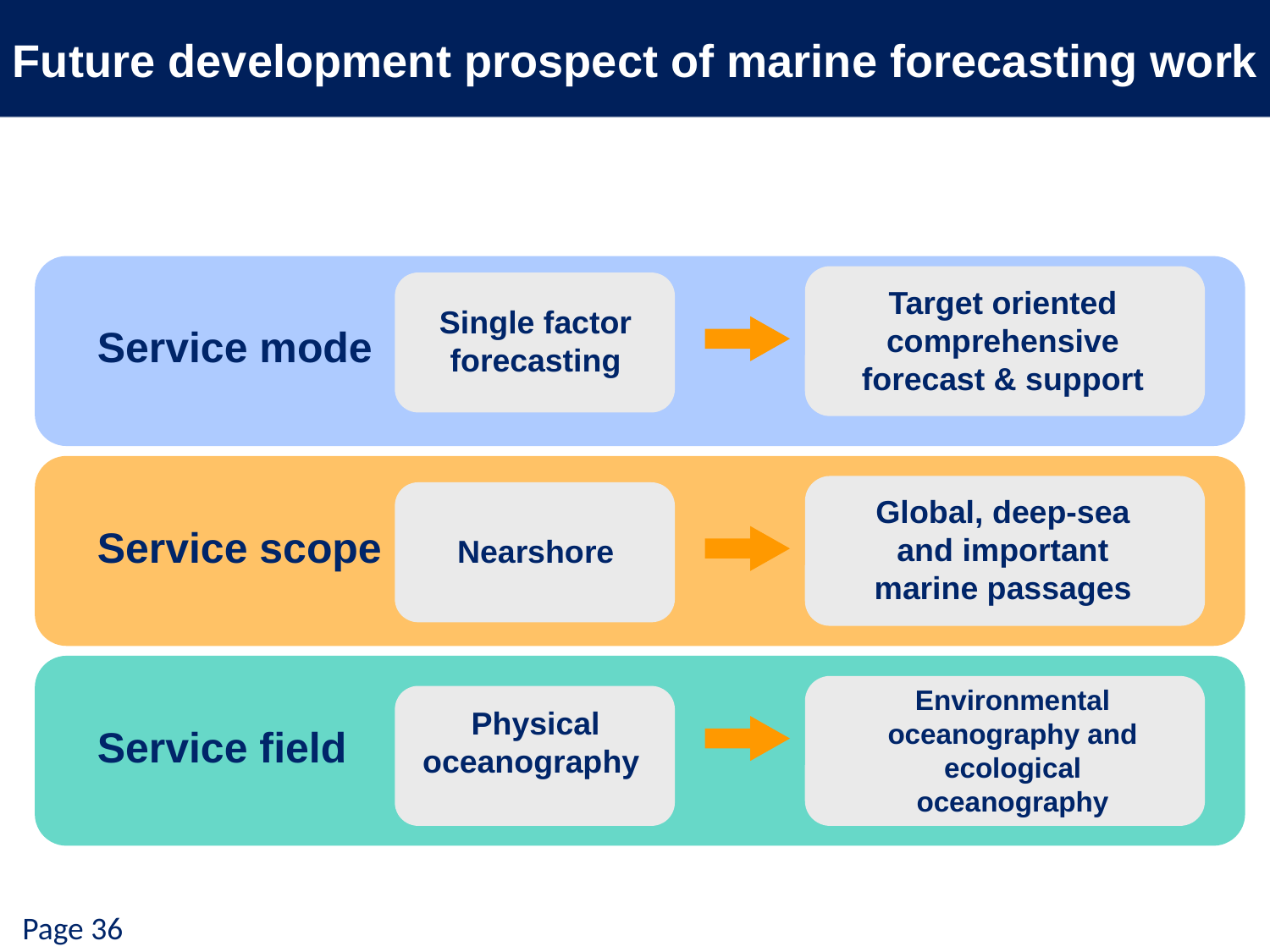

# Future development prospect of marine forecasting work

Target oriented comprehensive forecast & support

Single factor forecasting

Service mode

Global, deep-sea and important marine passages

Nearshore
Service scope

Environmental oceanography and ecological oceanography

Physical oceanography

Service field
Page 36